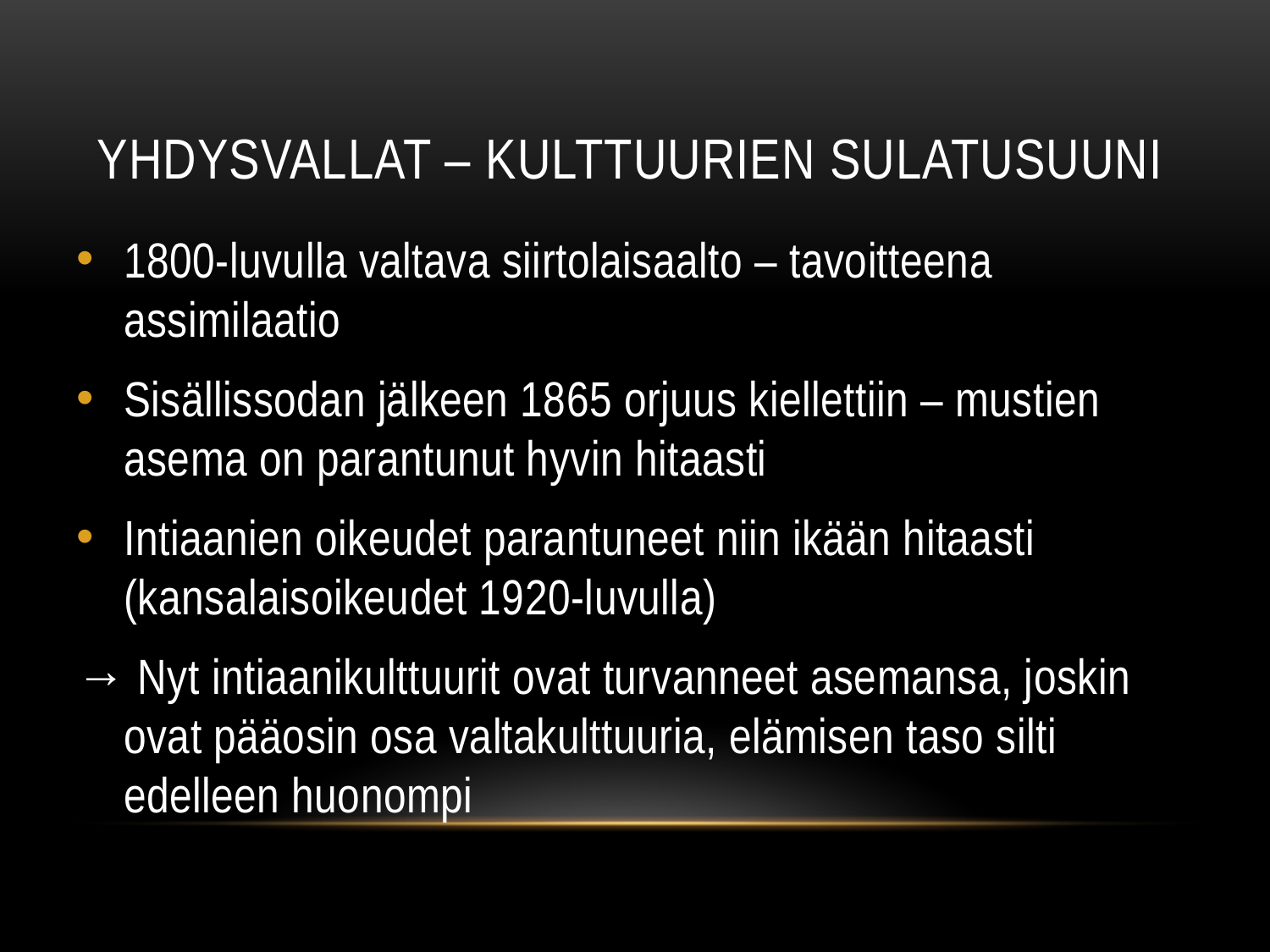

# Yhdysvallat – kulttuurien sulatusuuni
1800-luvulla valtava siirtolaisaalto – tavoitteena assimilaatio
Sisällissodan jälkeen 1865 orjuus kiellettiin – mustien asema on parantunut hyvin hitaasti
Intiaanien oikeudet parantuneet niin ikään hitaasti (kansalaisoikeudet 1920-luvulla)
→ Nyt intiaanikulttuurit ovat turvanneet asemansa, joskin ovat pääosin osa valtakulttuuria, elämisen taso silti edelleen huonompi